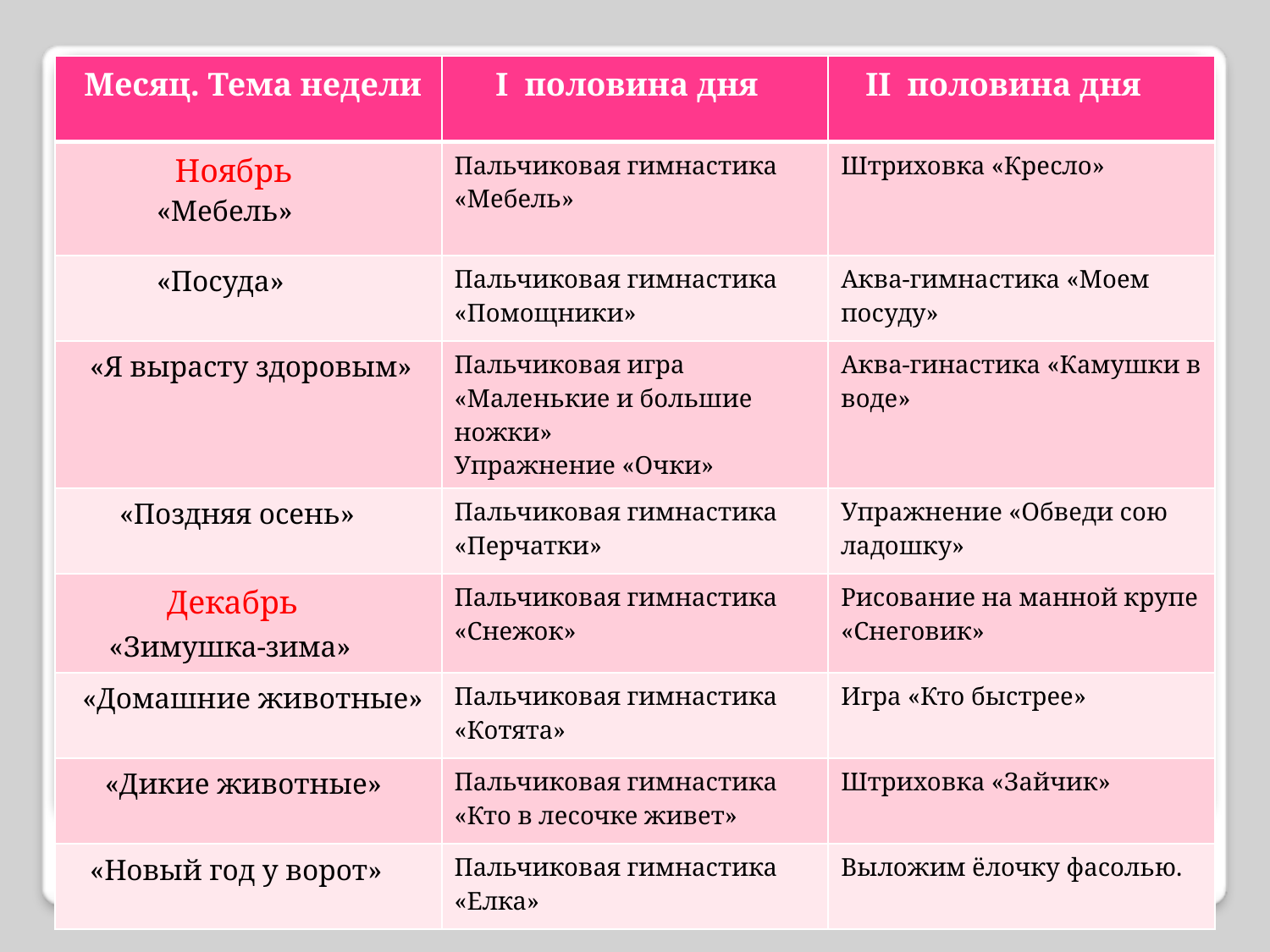

| Месяц. Тема недели | I половина дня | II половина дня |
| --- | --- | --- |
| Ноябрь «Мебель» | Пальчиковая гимнастика «Мебель» | Штриховка «Кресло» |
| «Посуда» | Пальчиковая гимнастика «Помощники» | Аква-гимнастика «Моем посуду» |
| «Я вырасту здоровым» | Пальчиковая игра «Маленькие и большие ножки» Упражнение «Очки» | Аква-гинастика «Камушки в воде» |
| «Поздняя осень» | Пальчиковая гимнастика «Перчатки» | Упражнение «Обведи сою ладошку» |
| Декабрь «Зимушка-зима» | Пальчиковая гимнастика «Снежок» | Рисование на манной крупе «Снеговик» |
| «Домашние животные» | Пальчиковая гимнастика «Котята» | Игра «Кто быстрее» |
| «Дикие животные» | Пальчиковая гимнастика «Кто в лесочке живет» | Штриховка «Зайчик» |
| «Новый год у ворот» | Пальчиковая гимнастика «Елка» | Выложим ёлочку фасолью. |
#